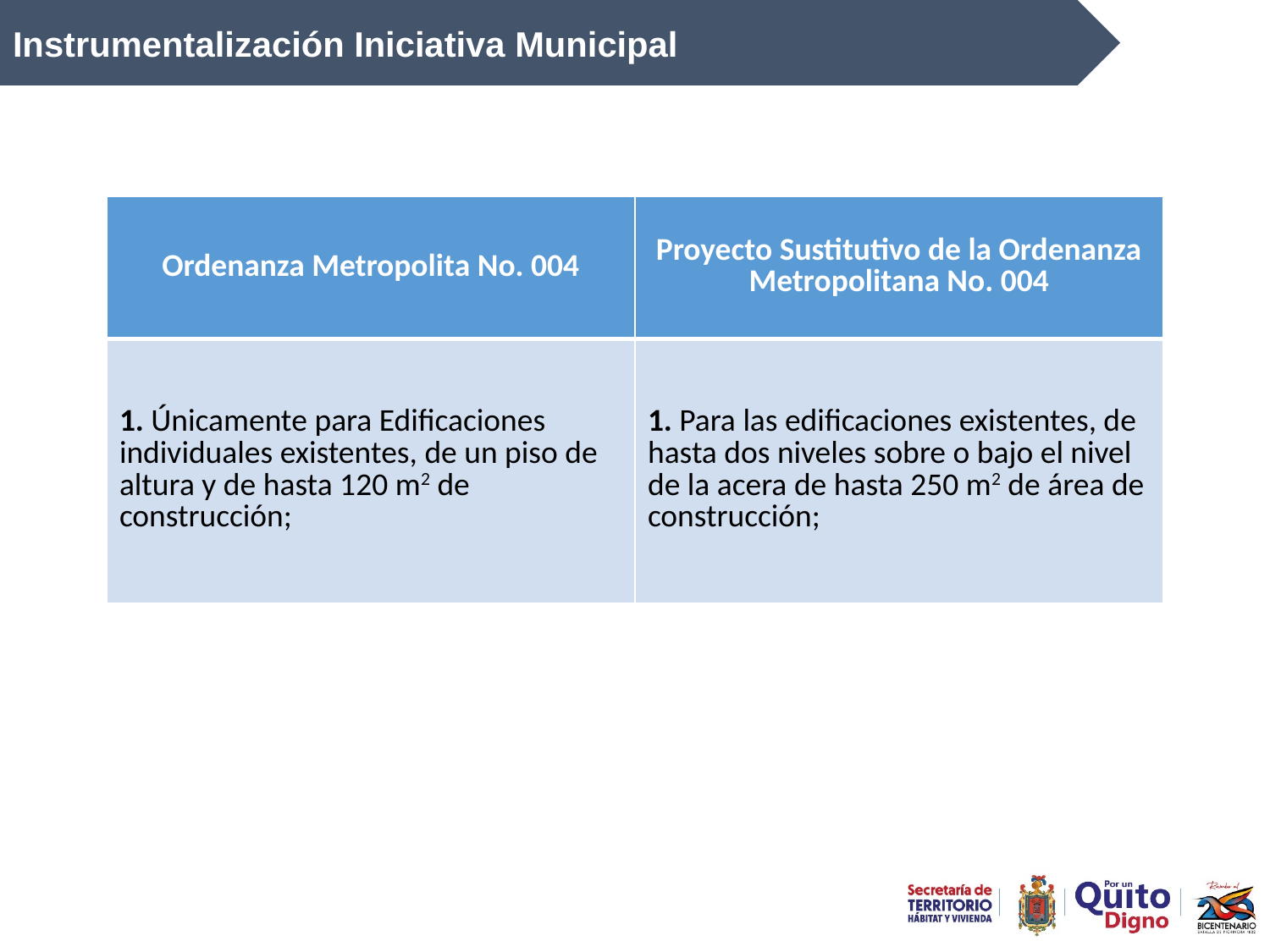

Instrumentalización Iniciativa Municipal
| Ordenanza Metropolita No. 004 | Proyecto Sustitutivo de la Ordenanza Metropolitana No. 004 |
| --- | --- |
| 1. Únicamente para Edificaciones individuales existentes, de un piso de altura y de hasta 120 m2 de construcción; | 1. Para las edificaciones existentes, de hasta dos niveles sobre o bajo el nivel de la acera de hasta 250 m2 de área de construcción; |